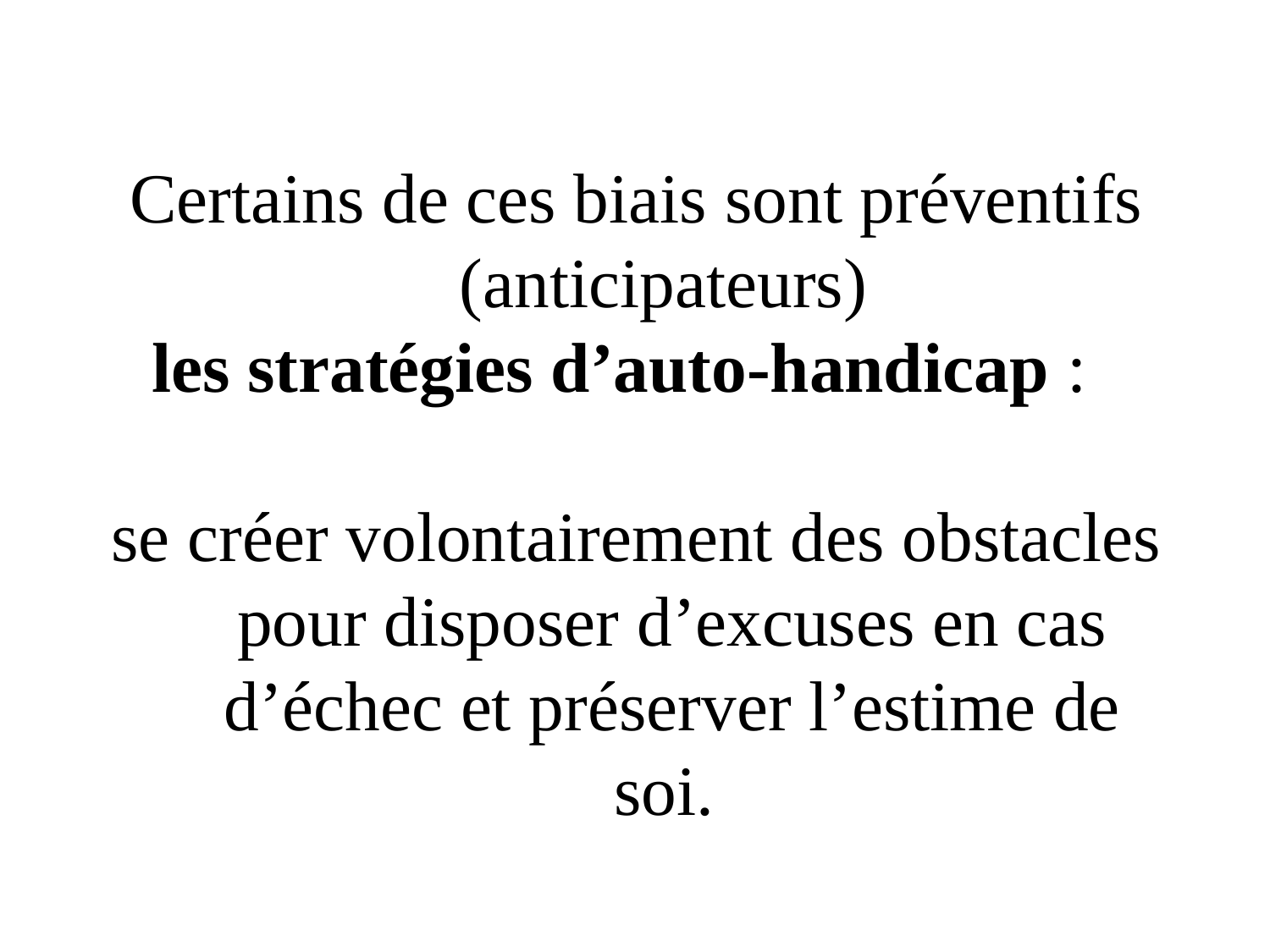

Certains de ces biais sont préventifs (anticipateurs)
les stratégies d’auto-handicap :

se créer volontairement des obstacles pour disposer d’excuses en cas d’échec et préserver l’estime de soi.